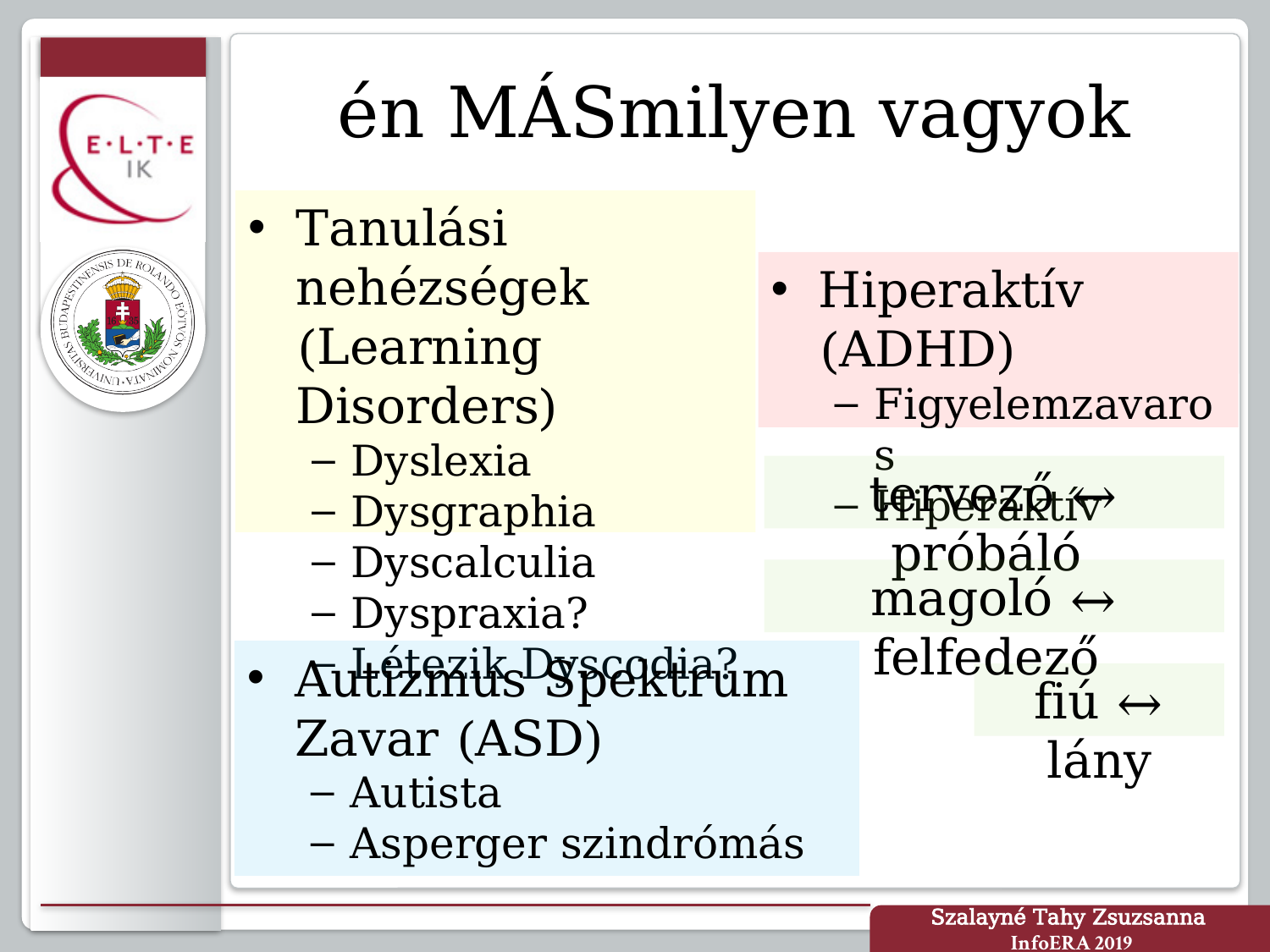

# én MÁSmilyen vagyok
Tanulási nehézségek
(Learning Disorders)
Dyslexia
Dysgraphia
Dyscalculia
Dyspraxia?
Létezik Dyscodia?
Hiperaktív (ADHD)
Figyelemzavaros
Hiperaktív
tervező ↔ próbáló
magoló ↔ felfedező
Autizmus Spektrum Zavar (ASD)
Autista
Asperger szindrómás
fiú ↔ lány
Szalayné Tahy Zsuzsanna
InfoERA 2019